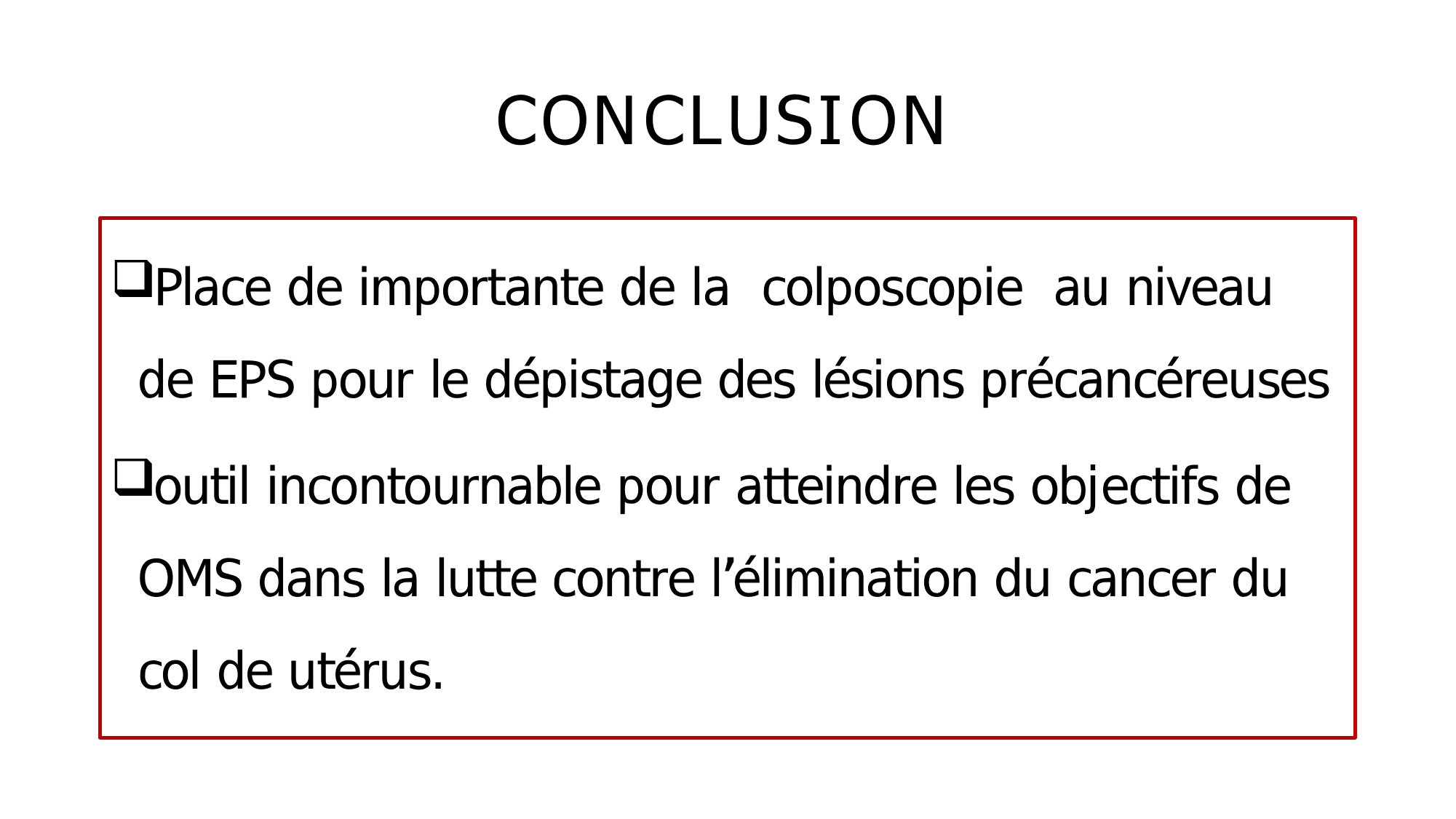

# CONCLUSION
Place de importante de la  colposcopie  au niveau de EPS pour le dépistage des lésions précancéreuses
outil incontournable pour atteindre les objectifs de OMS dans la lutte contre l’élimination du cancer du col de utérus.